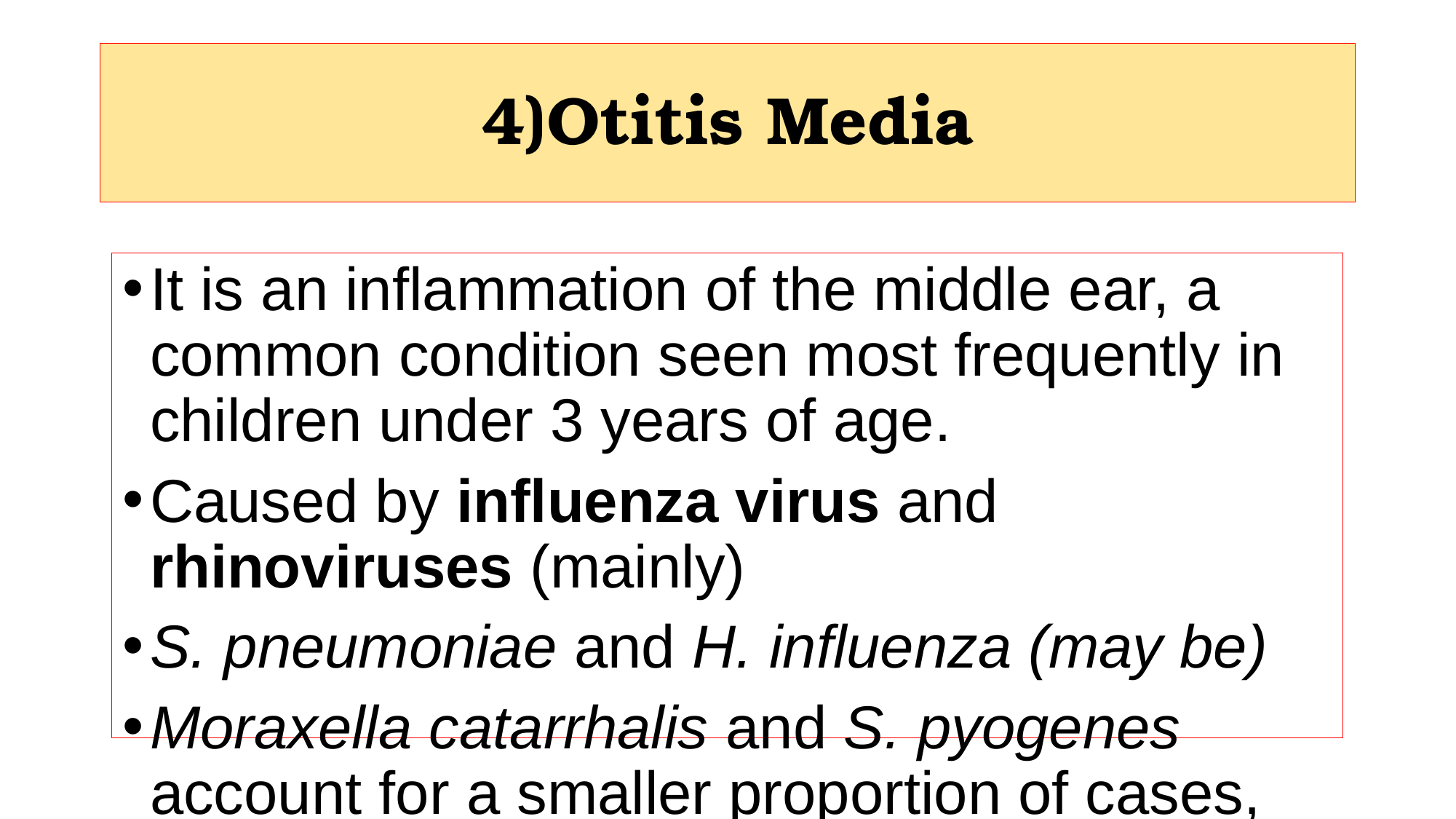

# 4)Otitis Media
It is an inflammation of the middle ear, a common condition seen most frequently in children under 3 years of age.
Caused by influenza virus and rhinoviruses (mainly)
S. pneumoniae and H. influenza (may be)
Moraxella catarrhalis and S. pyogenes account for a smaller proportion of cases,